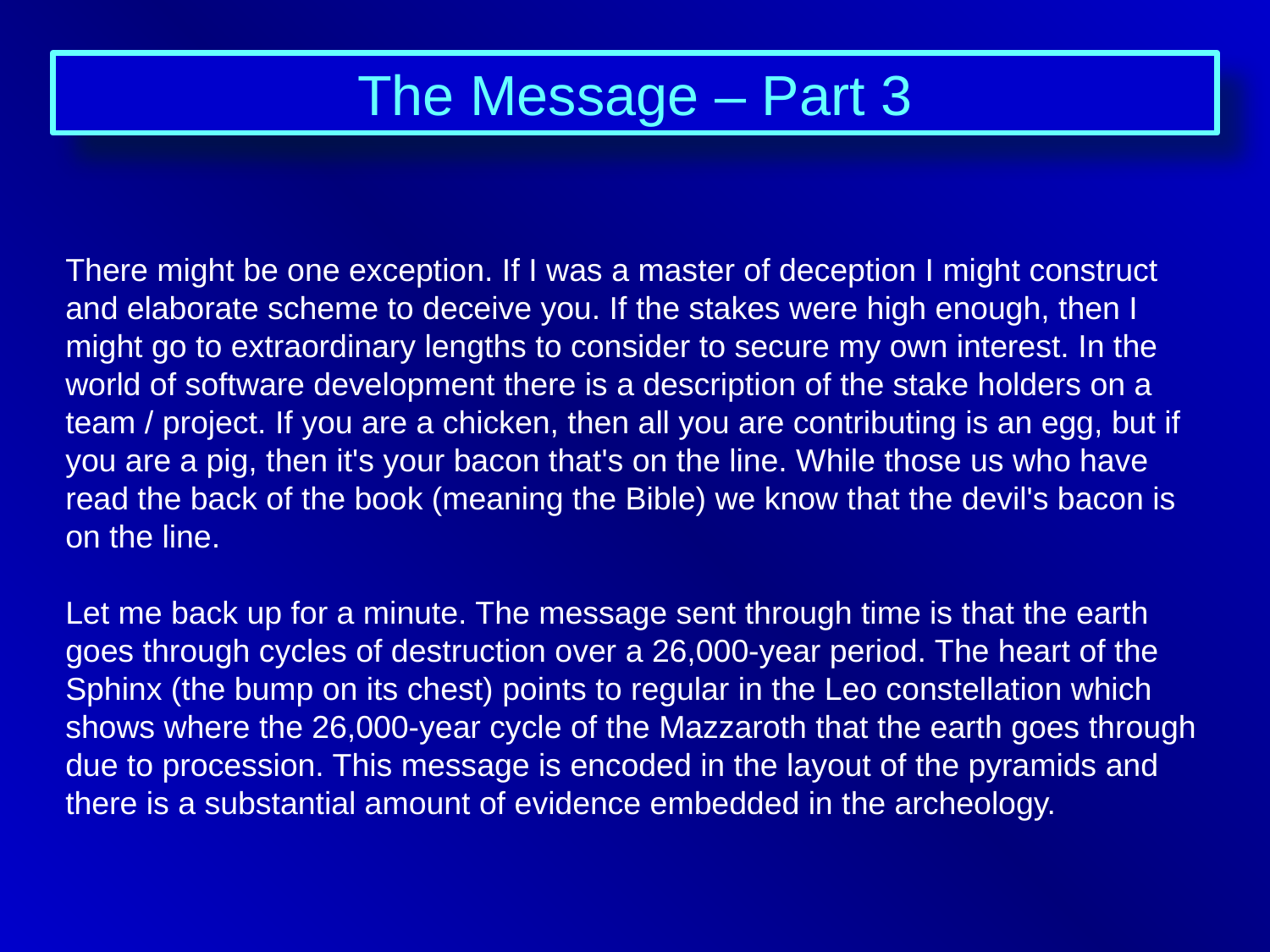

The Message – Part 3
There might be one exception. If I was a master of deception I might construct and elaborate scheme to deceive you. If the stakes were high enough, then I might go to extraordinary lengths to consider to secure my own interest. In the world of software development there is a description of the stake holders on a team / project. If you are a chicken, then all you are contributing is an egg, but if you are a pig, then it's your bacon that's on the line. While those us who have read the back of the book (meaning the Bible) we know that the devil's bacon is on the line.

Let me back up for a minute. The message sent through time is that the earth goes through cycles of destruction over a 26,000-year period. The heart of the Sphinx (the bump on its chest) points to regular in the Leo constellation which shows where the 26,000-year cycle of the Mazzaroth that the earth goes through due to procession. This message is encoded in the layout of the pyramids and there is a substantial amount of evidence embedded in the archeology.